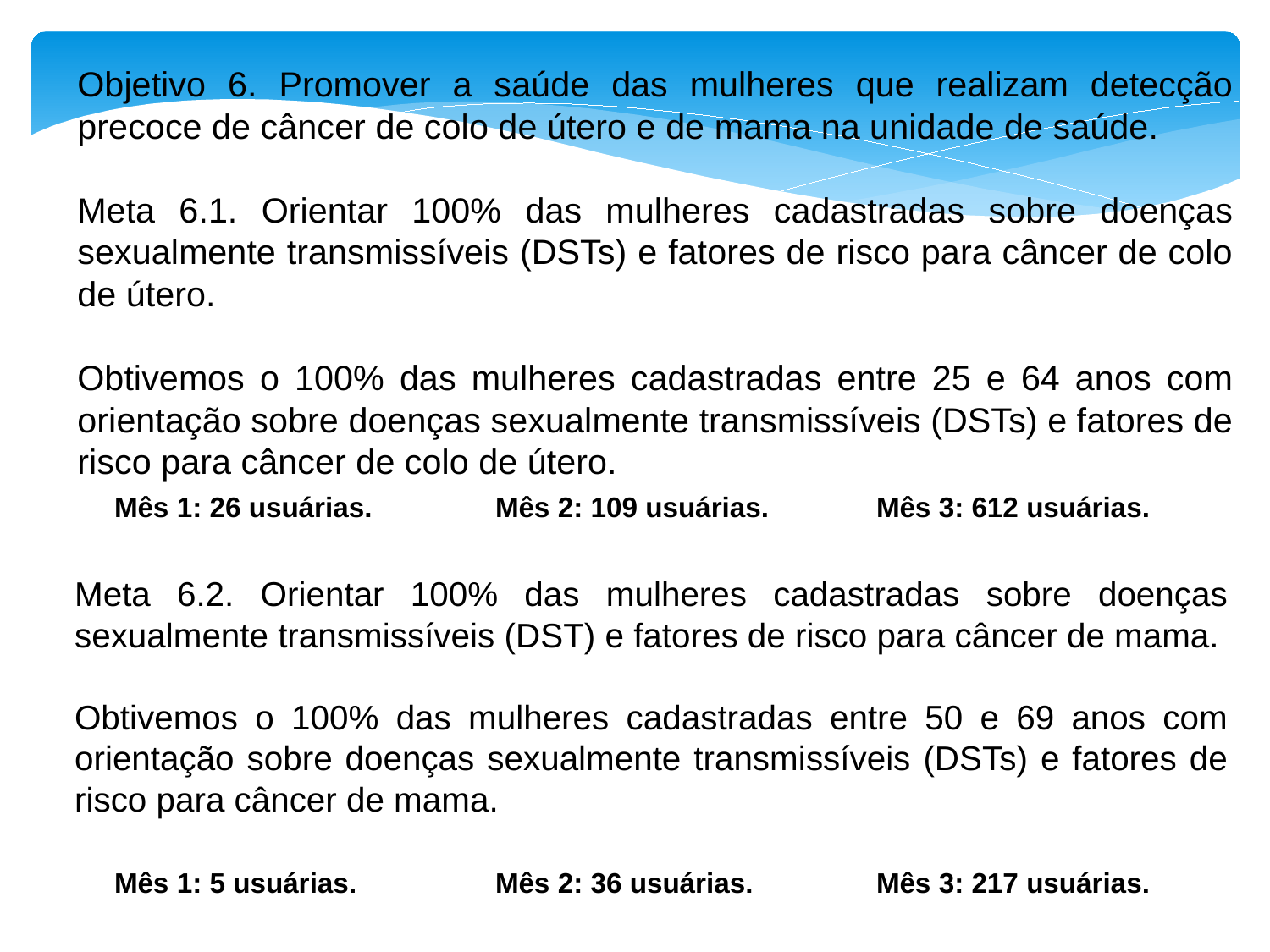

Objetivo 6. Promover a saúde das mulheres que realizam detecção precoce de câncer de colo de útero e de mama na unidade de saúde.

Meta 6.1. Orientar 100% das mulheres cadastradas sobre doenças sexualmente transmissíveis (DSTs) e fatores de risco para câncer de colo de útero.

Obtivemos o 100% das mulheres cadastradas entre 25 e 64 anos com orientação sobre doenças sexualmente transmissíveis (DSTs) e fatores de risco para câncer de colo de útero.
Mês 1: 26 usuárias. 	Mês 2: 109 usuárias. 	Mês 3: 612 usuárias.
Meta 6.2. Orientar 100% das mulheres cadastradas sobre doenças sexualmente transmissíveis (DST) e fatores de risco para câncer de mama.

Obtivemos o 100% das mulheres cadastradas entre 50 e 69 anos com orientação sobre doenças sexualmente transmissíveis (DSTs) e fatores de risco para câncer de mama.
Mês 1: 5 usuárias. 		Mês 2: 36 usuárias. 	Mês 3: 217 usuárias.